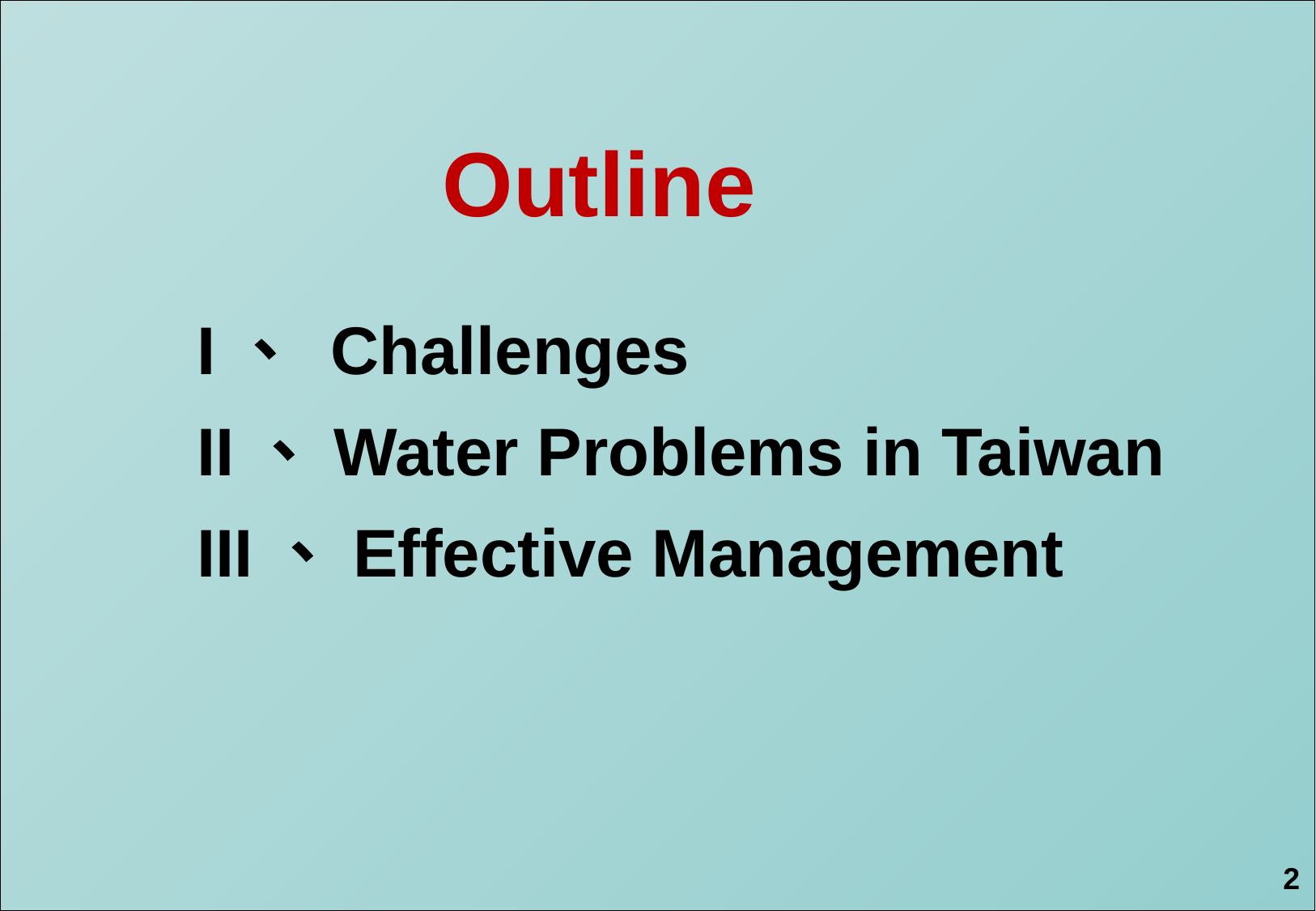

# Outline
I、 Challenges
II、Water Problems in Taiwan
III、Effective Management